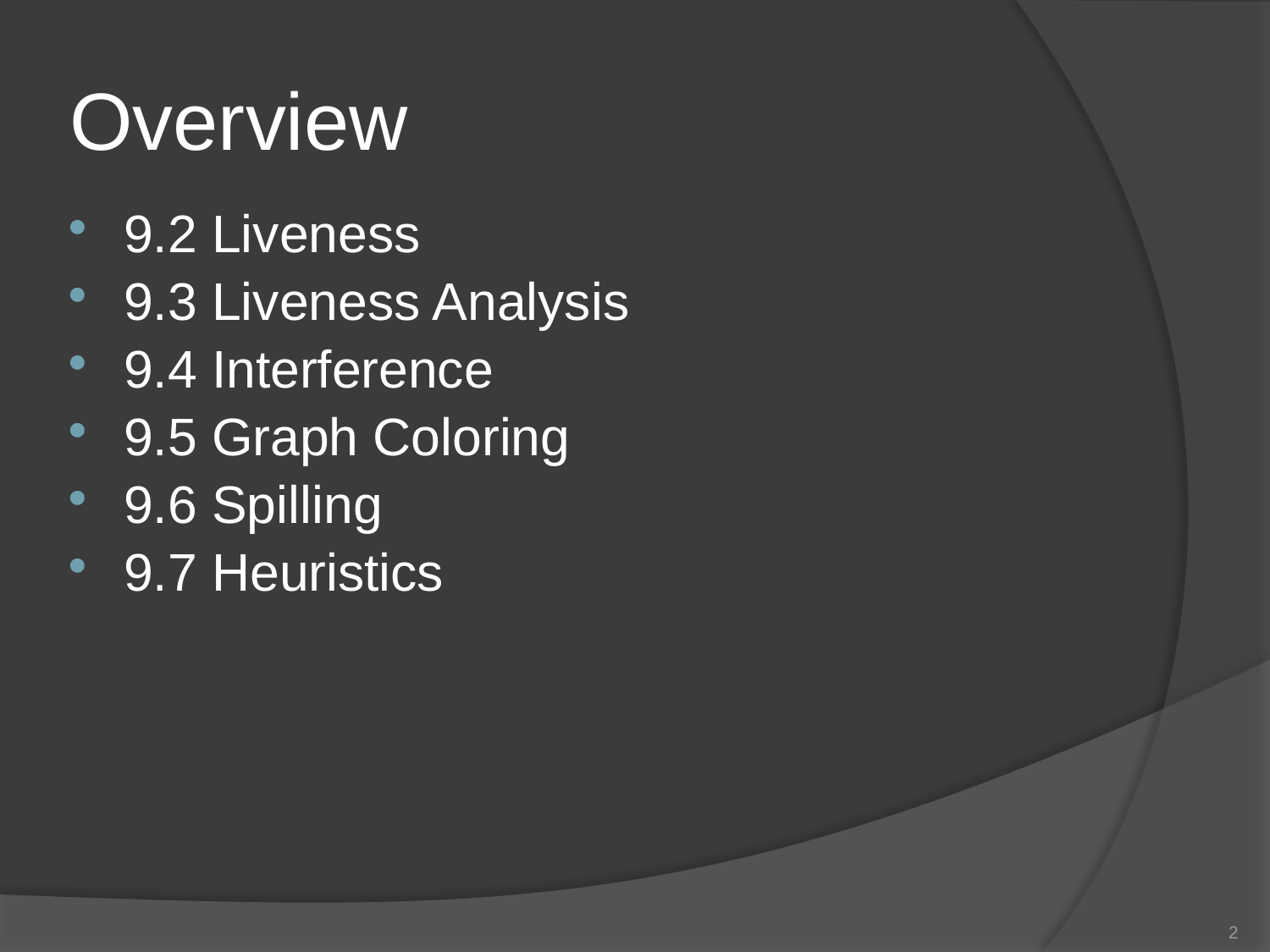

# Overview
9.2 Liveness
9.3 Liveness Analysis
9.4 Interference
9.5 Graph Coloring
9.6 Spilling
9.7 Heuristics
2